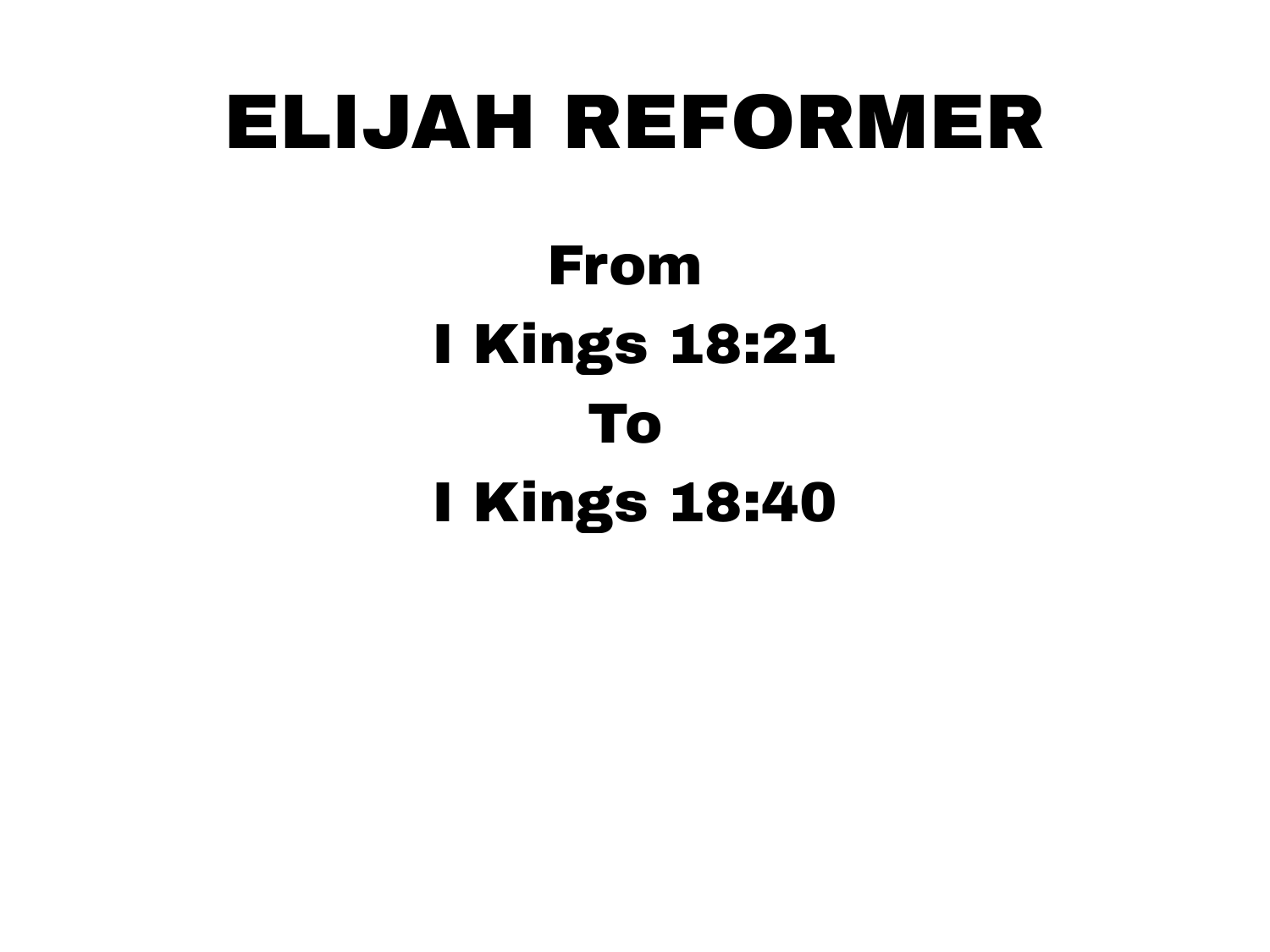

# ELIJAH REFORMER
From
I Kings 18:21
To
I Kings 18:40